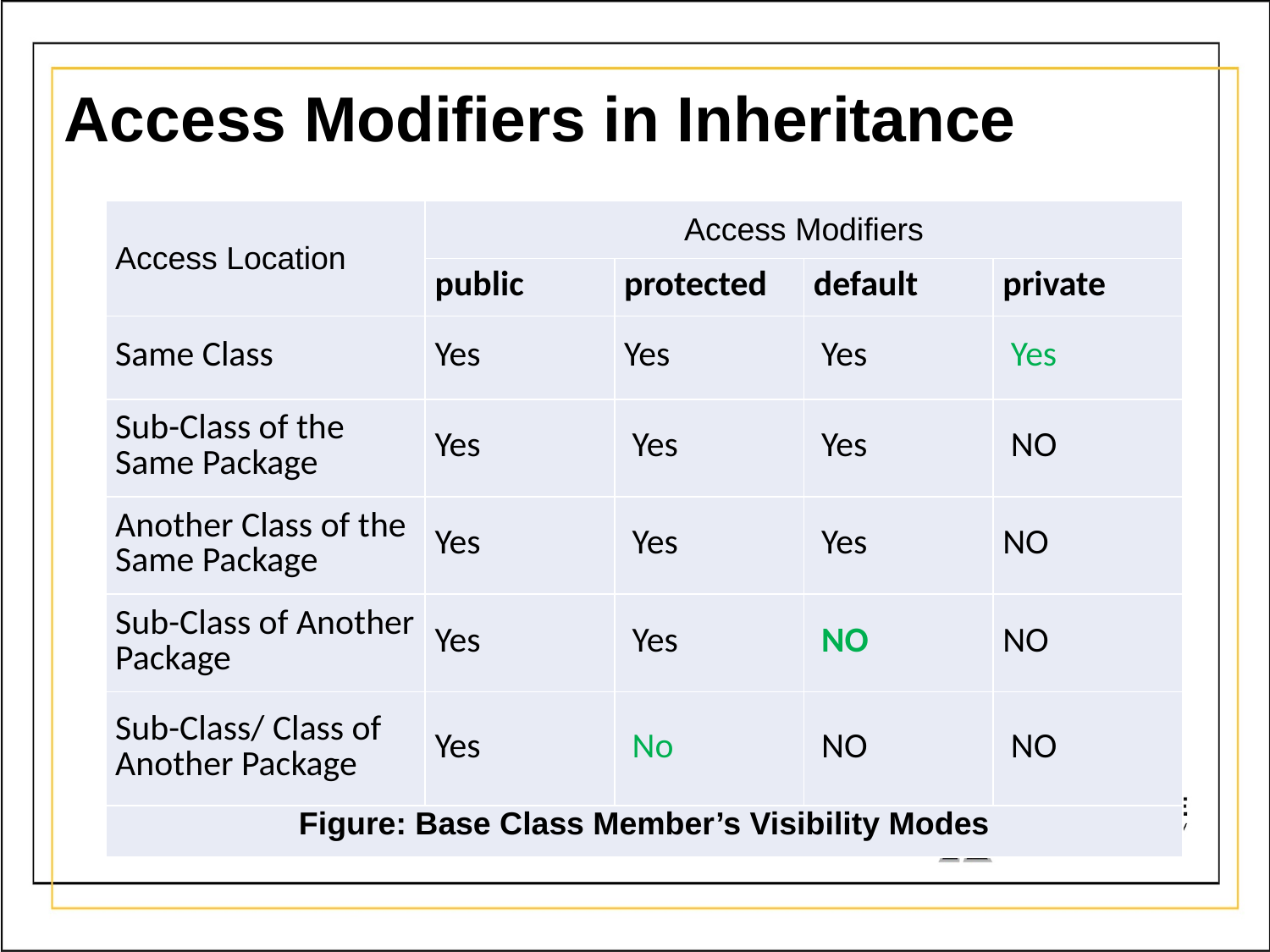

# Access Modifiers in Inheritance
| Access Location | Access Modifiers |  |  |  |
| --- | --- | --- | --- | --- |
|  | public | protected | default | private |
| Same Class | Yes | Yes | Yes | Yes |
| Sub-Class of the Same Package | Yes | Yes | Yes | NO |
| Another Class of the Same Package | Yes | Yes | Yes | NO |
| Sub-Class of Another Package | Yes | Yes | NO | NO |
| Sub-Class/ Class of Another Package | Yes | No | NO | NO |
| Figure: Base Class Member’s Visibility Modes |  |  |  |  |